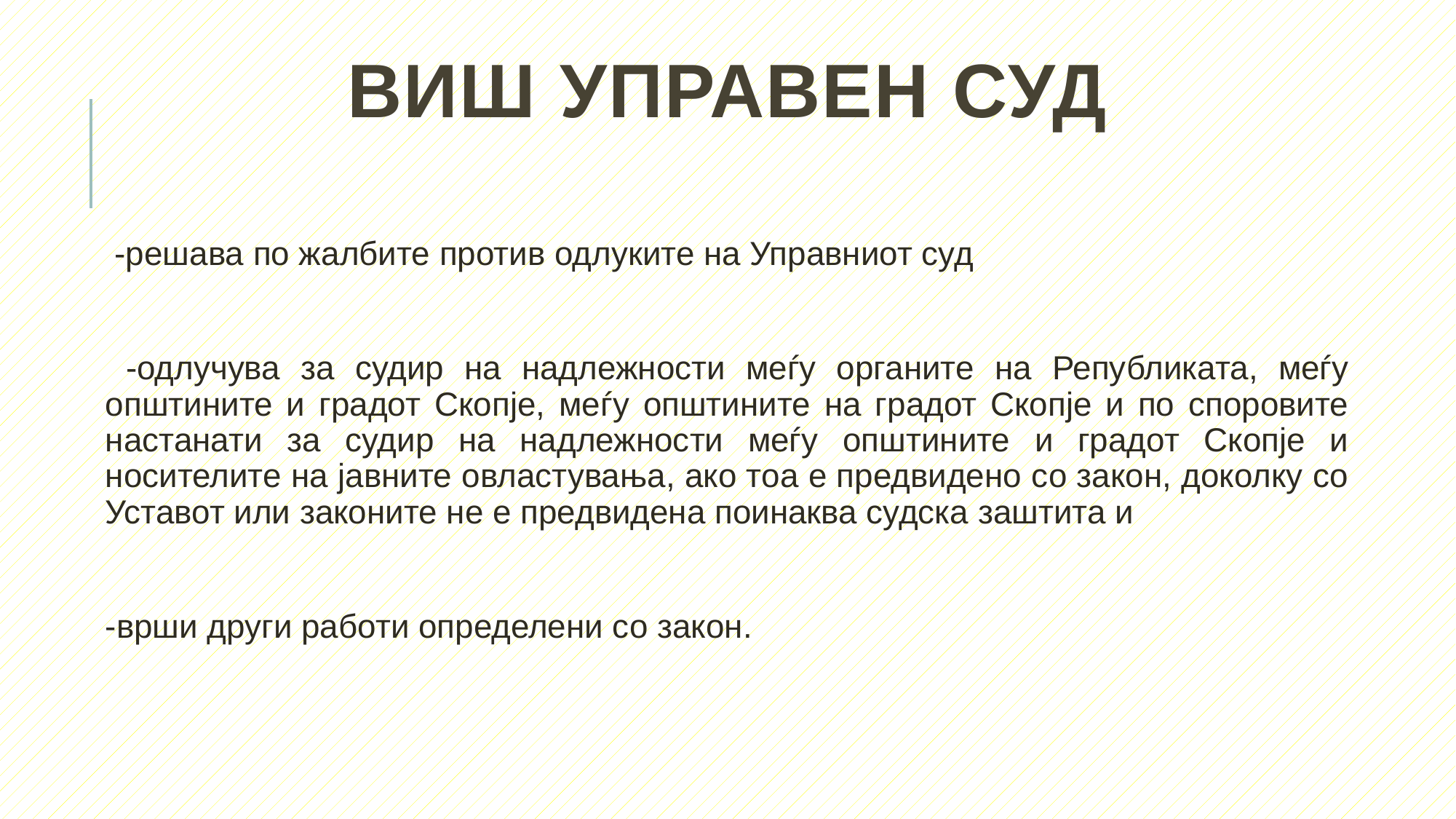

# Виш управен суд

 -решава по жалбите против одлуките на Управниот суд

 -одлучува за судир на надлежности меѓу органите на Републиката, меѓу општините и градот Скопје, меѓу општините на градот Скопје и по споровите настанати за судир на надлежности меѓу општините и градот Скопје и носителите на јавните овластувања, ако тоа е предвидено со закон, доколку со Уставот или законите не е предвидена поинаква судска заштита и

-врши други работи определени со закон.